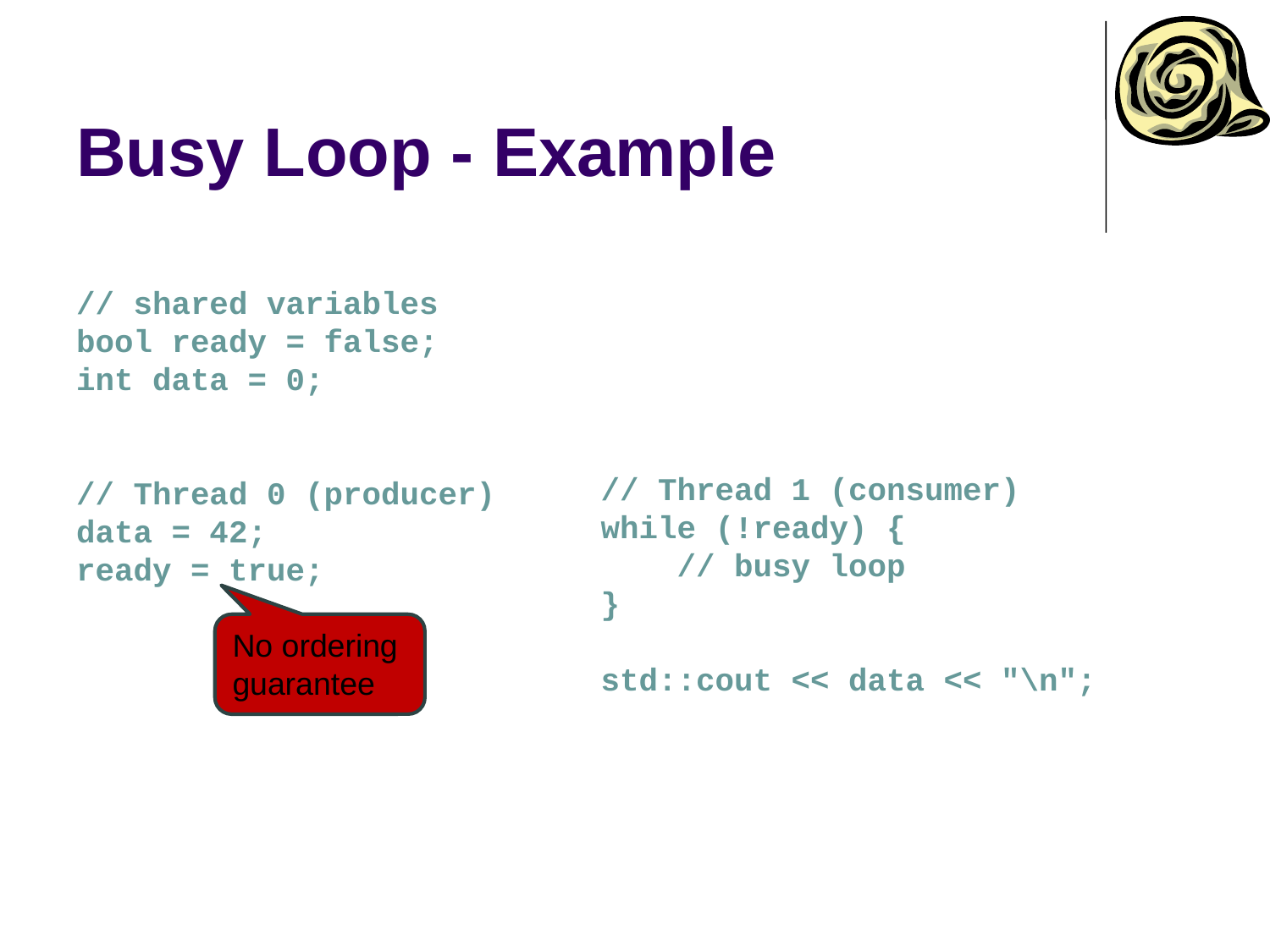

# Busy Loop - Example

// Thread 1 (consumer)
while (!ready) {
    // busy loop
}

std::cout << data << "\n";

// shared variables
bool ready = false;
int data = 0;

// Thread 0 (producer)
data = 42;
ready = true;

No ordering
guarantee